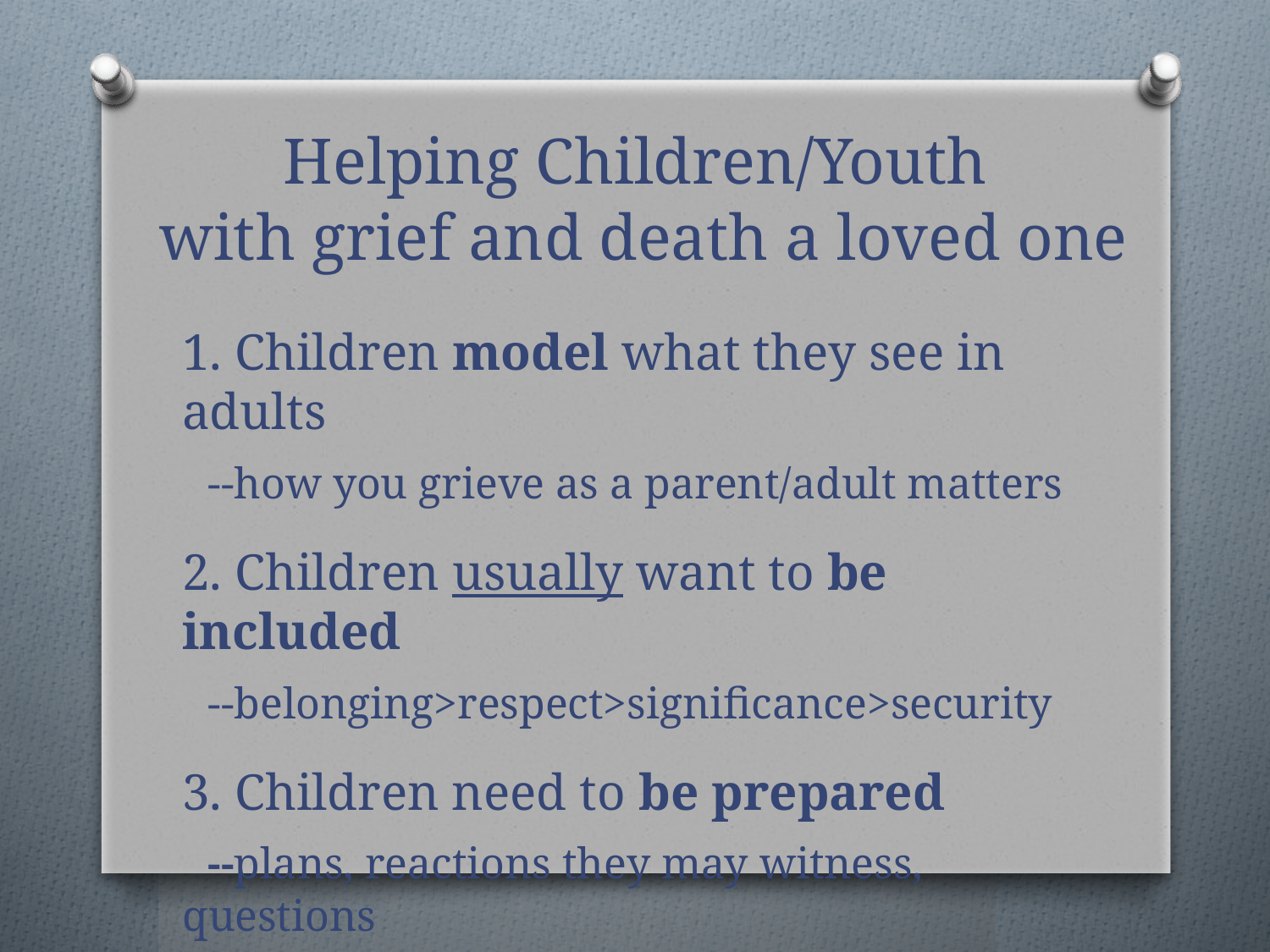

# Helping Children/Youth with grief and death a loved one
1. Children model what they see in adults
  --how you grieve as a parent/adult matters

2. Children usually want to be included
  --belonging>respect>significance>security

3. Children need to be prepared
  --plans, reactions they may witness, questions